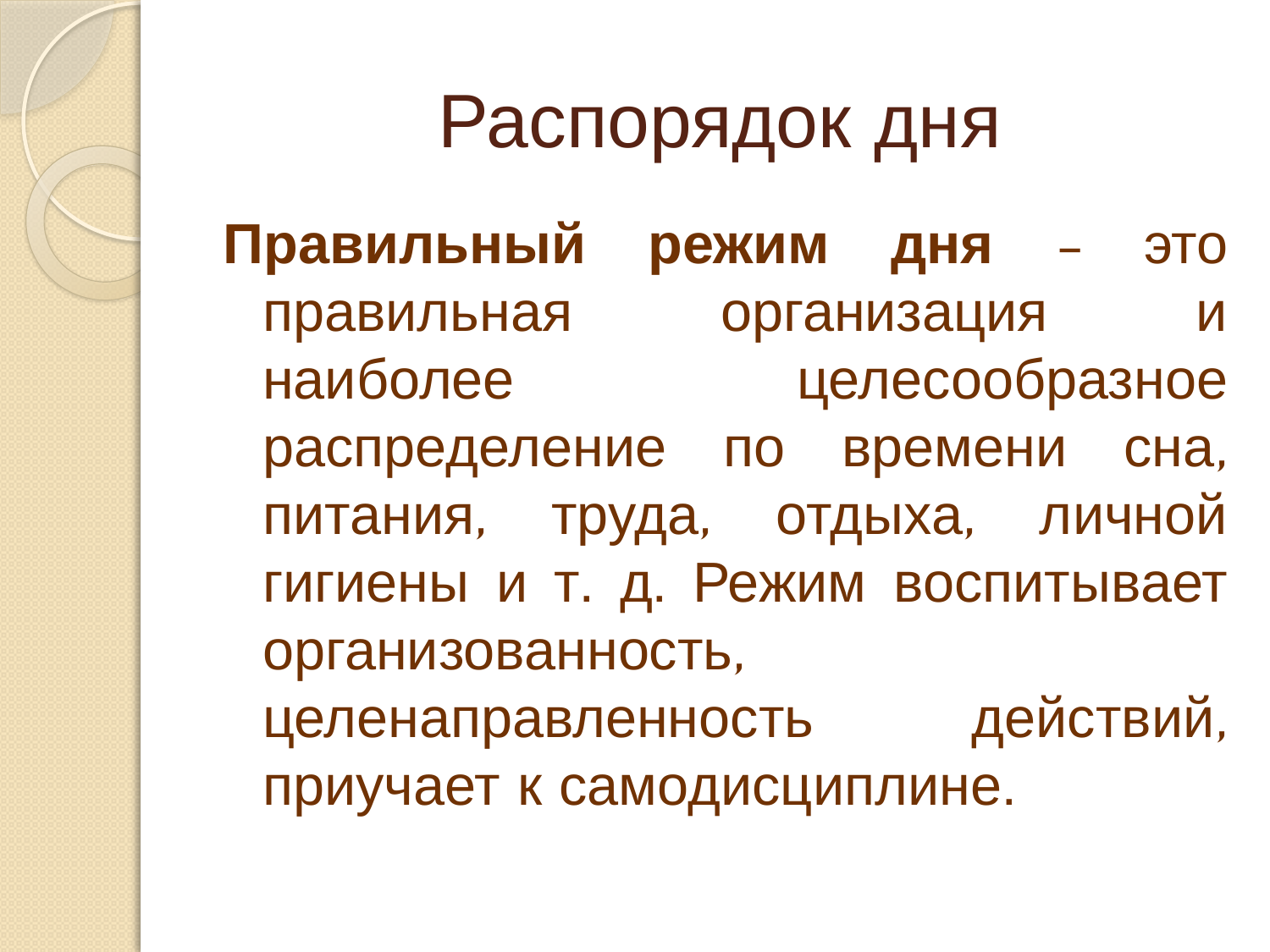

# Распорядок дня
Правильный режим дня – это правильная организация и наиболее целесообразное распределение по времени сна, питания, труда, отдыха, личной гигиены и т. д. Режим воспитывает организованность, целенаправленность действий, приучает к самодисциплине.